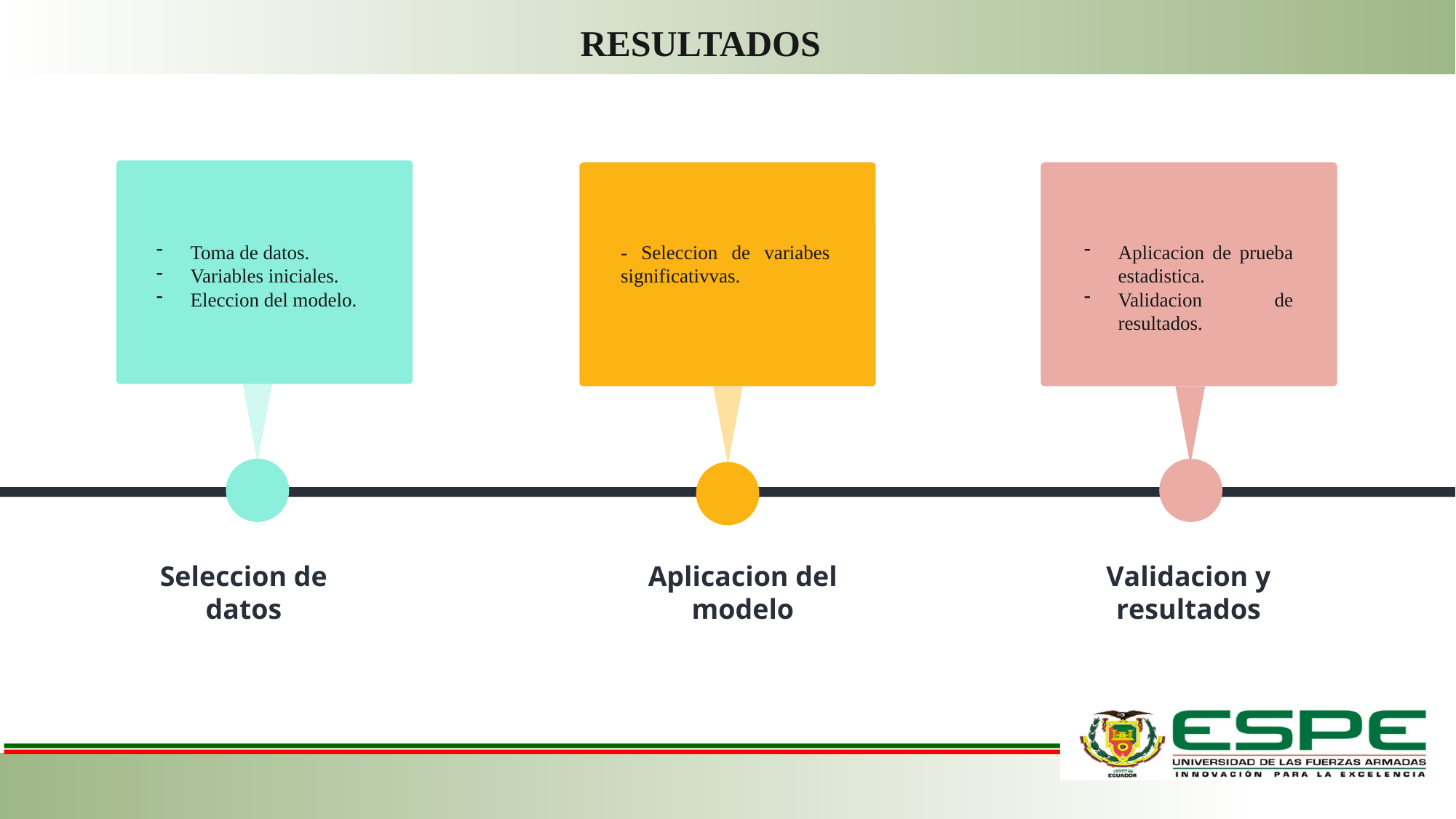

RESULTADOS

Toma de datos.
Variables iniciales.
Eleccion del modelo.
- Seleccion de variabes significativvas.
Aplicacion de prueba estadistica.
Validacion de resultados.

Seleccion de datos
Aplicacion del modelo
Validacion y resultados